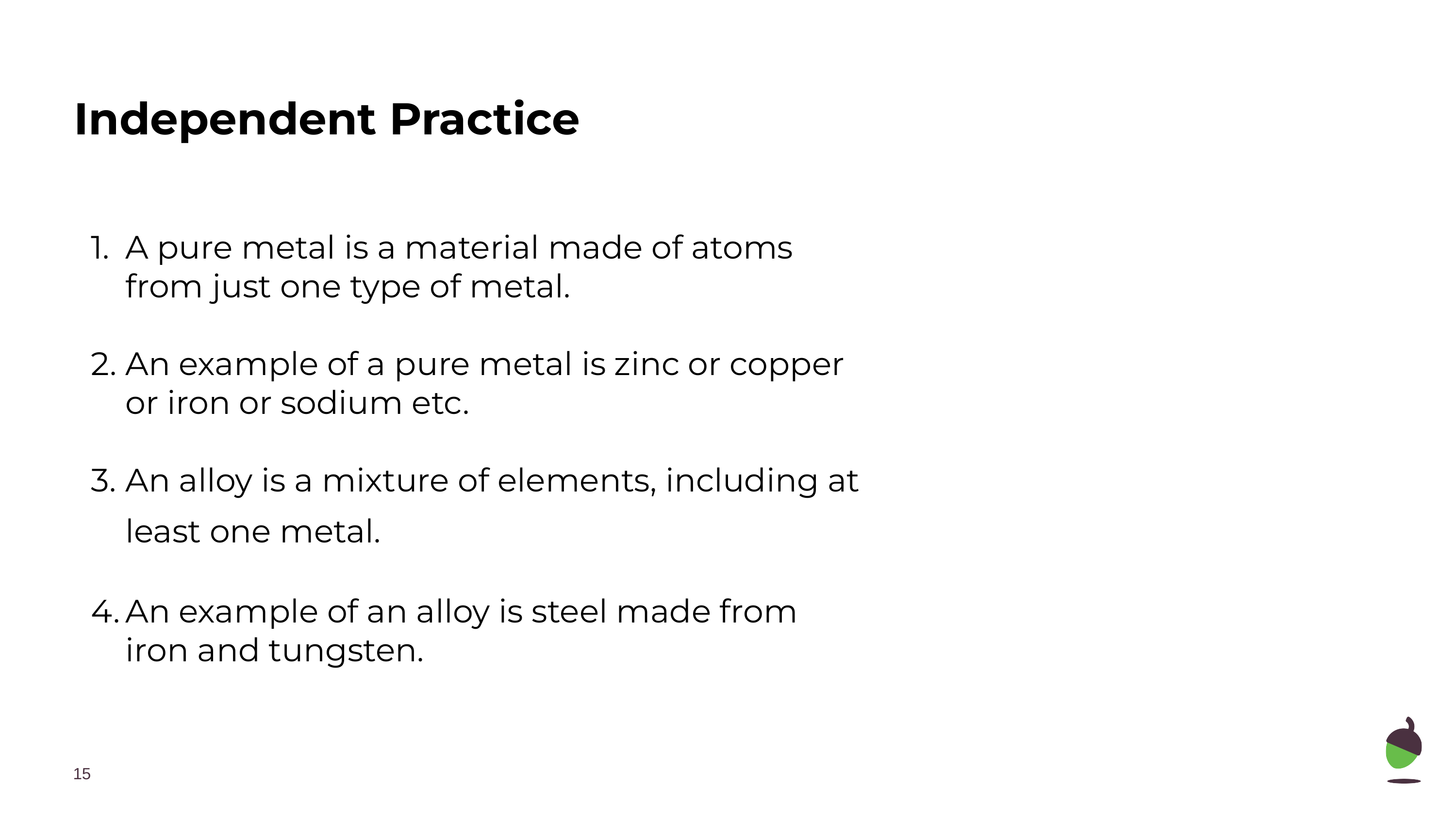

Independent Practice
A pure metal is a material made of atoms from just one type of metal.

An example of a pure metal is zinc or copper or iron or sodium etc.

An alloy is a mixture of elements, including at least one metal.

An example of an alloy is steel made from iron and tungsten.
15